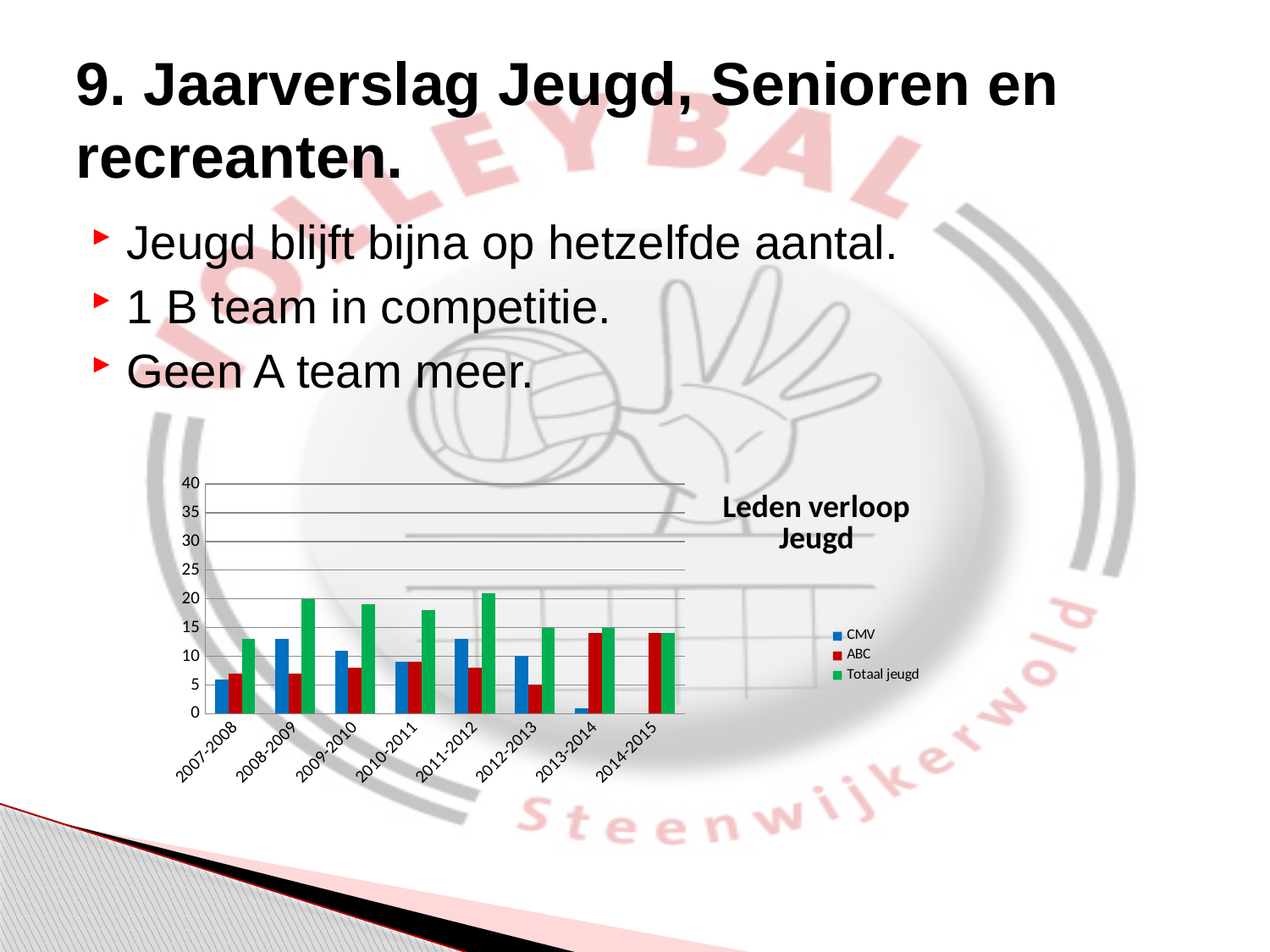

# 9. Jaarverslag Jeugd, Senioren en recreanten.
Jeugd blijft bijna op hetzelfde aantal.
1 B team in competitie.
Geen A team meer.

### Chart: Leden verloop
Jeugd

| Category |  |  |  |
|---|---|---|---|
| 2007-2008 | 6.0 | 7.0 | 13.0 |
| 2008-2009 | 13.0 | 7.0 | 20.0 |
| 2009-2010 | 11.0 | 8.0 | 19.0 |
| 2010-2011 | 9.0 | 9.0 | 18.0 |
| 2011-2012 | 13.0 | 8.0 | 21.0 |
| 2012-2013 | 10.0 | 5.0 | 15.0 |
| 2013-2014 | 1.0 | 14.0 | 15.0 |
| 2014-2015 | None | 14.0 | 14.0 |